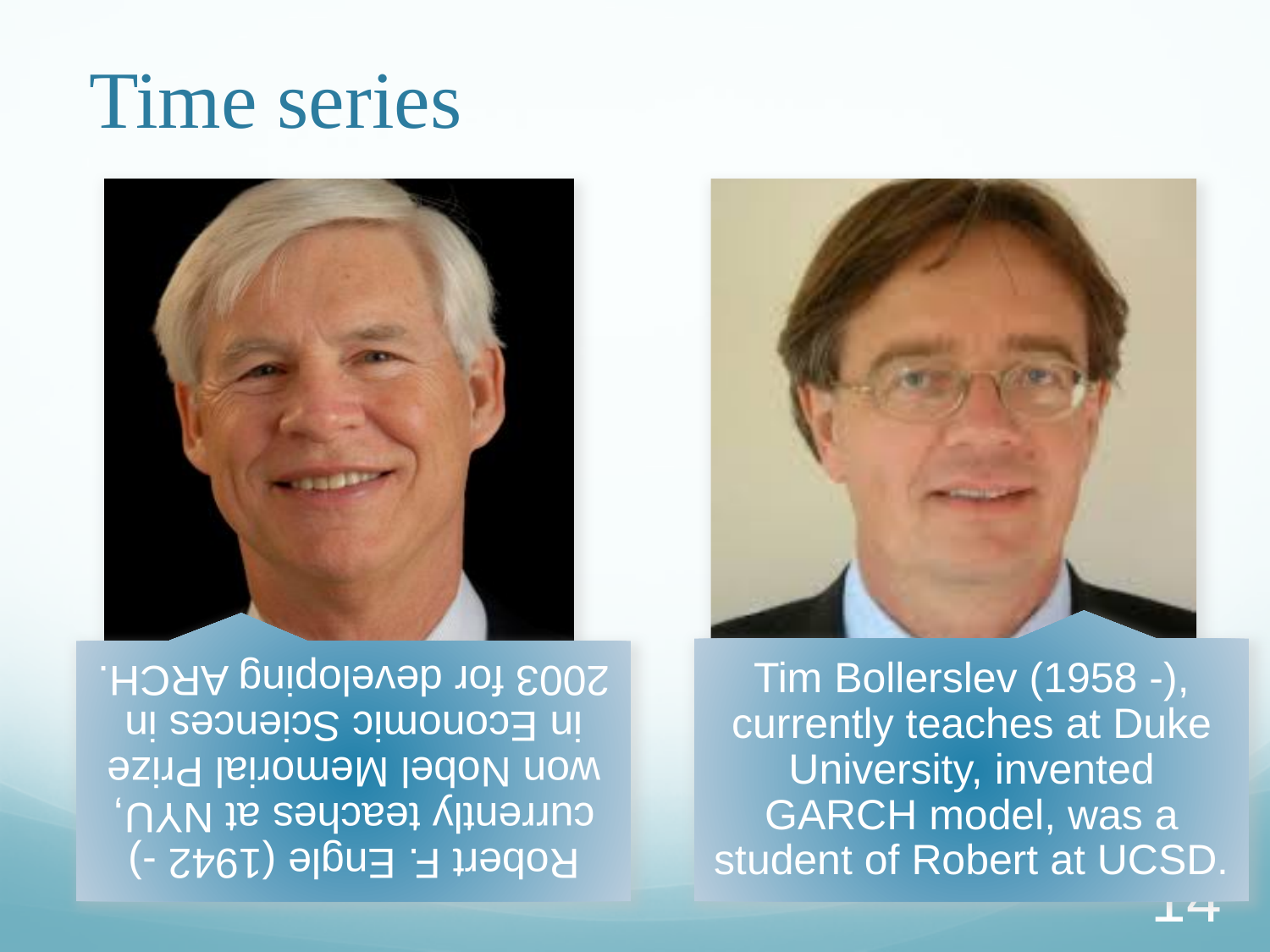

# Time series

Robert F. Engle (1942 -) currently teaches at NYU, won Nobel Memorial Prize in Economic Sciences in 2003 for developing ARCH.
Tim Bollerslev (1958 -), currently teaches at Duke University, invented GARCH model, was a student of Robert at UCSD.
14